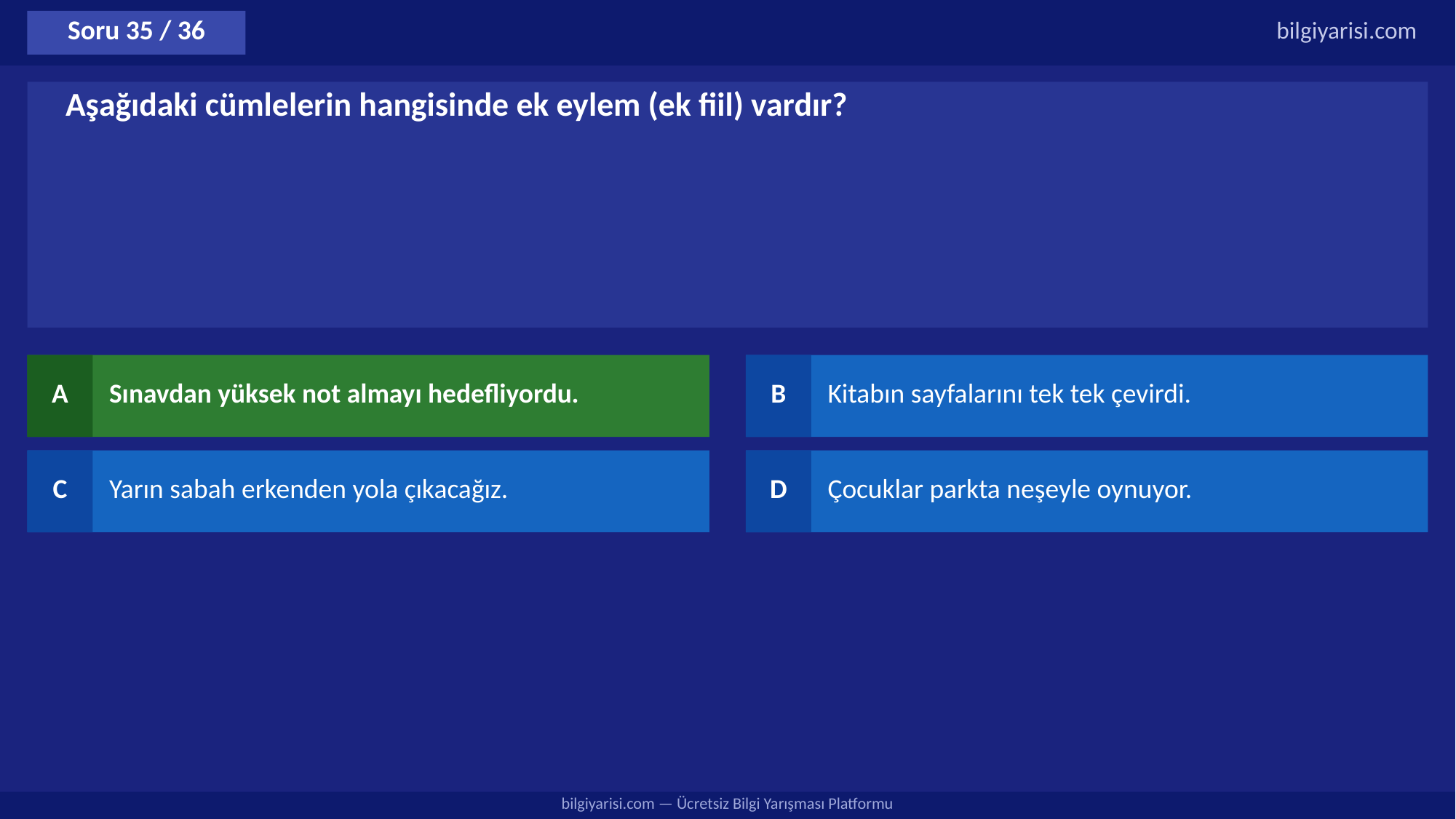

Soru 35 / 36
bilgiyarisi.com

Aşağıdaki cümlelerin hangisinde ek eylem (ek fiil) vardır?

A
Sınavdan yüksek not almayı hedefliyordu.

B
Kitabın sayfalarını tek tek çevirdi.

C
Yarın sabah erkenden yola çıkacağız.

D
Çocuklar parkta neşeyle oynuyor.
bilgiyarisi.com — Ücretsiz Bilgi Yarışması Platformu